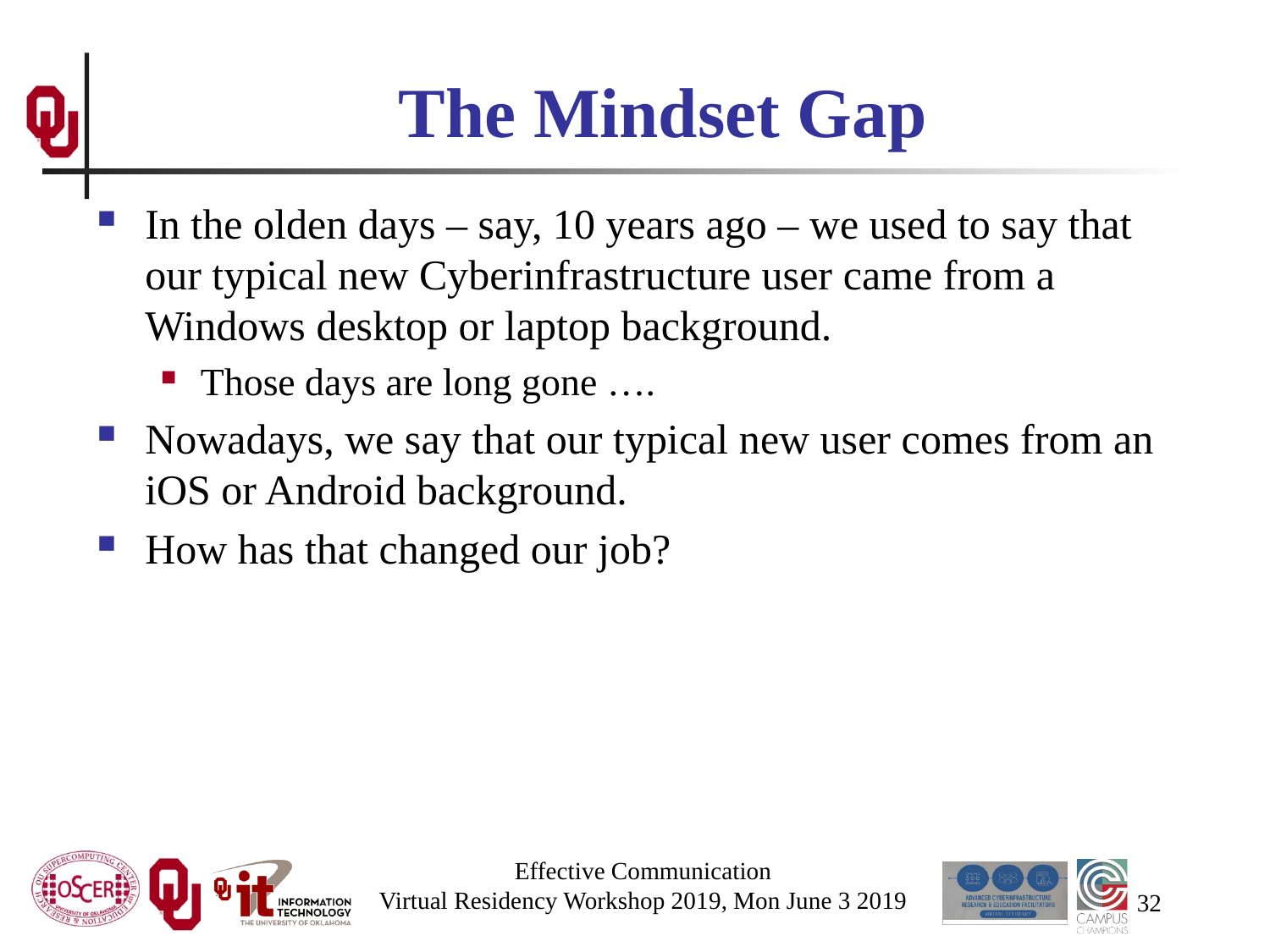

# The Mindset Gap
In the olden days – say, 10 years ago – we used to say that our typical new Cyberinfrastructure user came from a Windows desktop or laptop background.
Those days are long gone ….
Nowadays, we say that our typical new user comes from an iOS or Android background.
How has that changed our job?
Effective Communication
Virtual Residency Workshop 2019, Mon June 3 2019
32